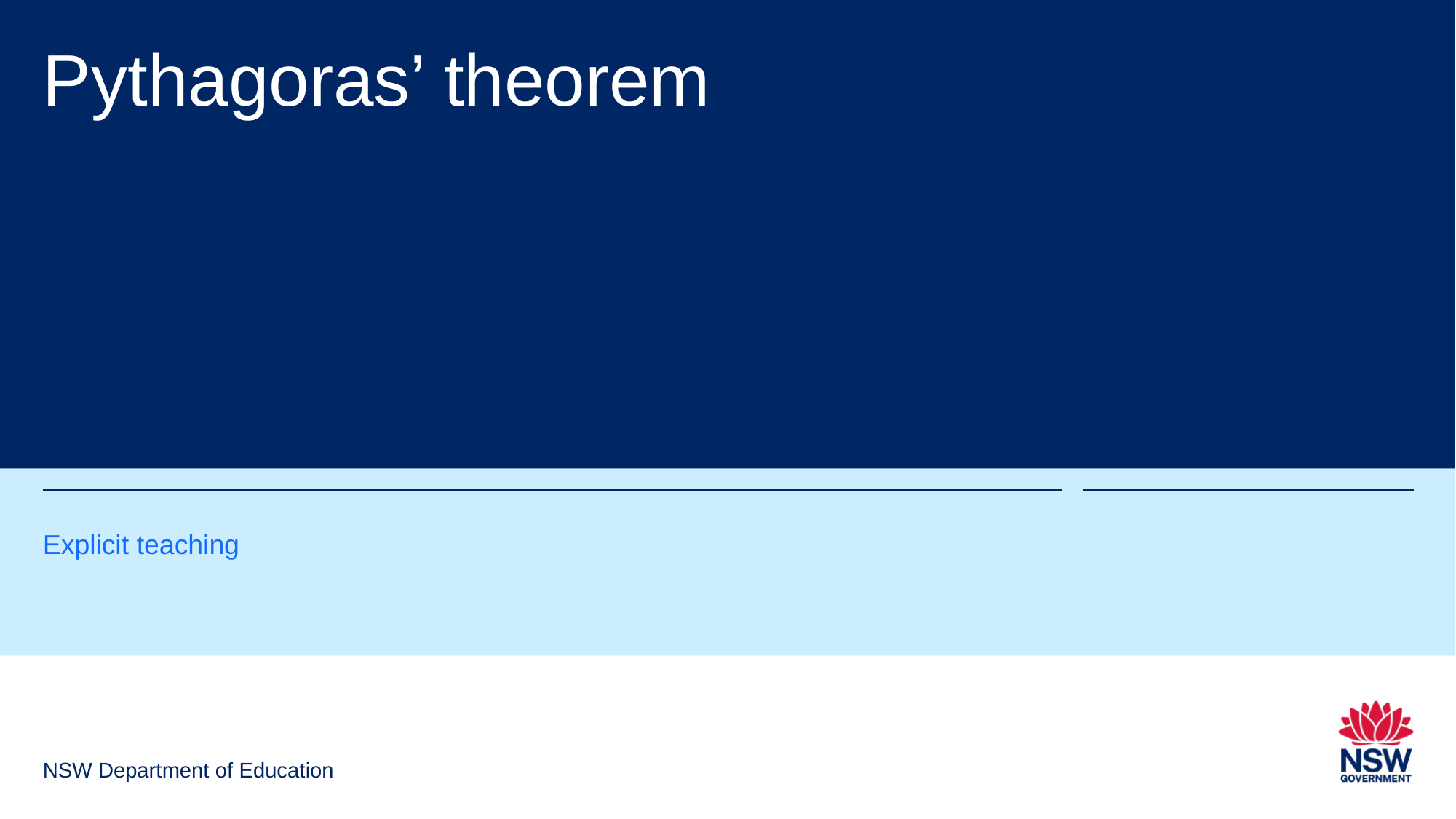

# Pythagoras’ theorem
Explicit teaching
NSW Department of Education